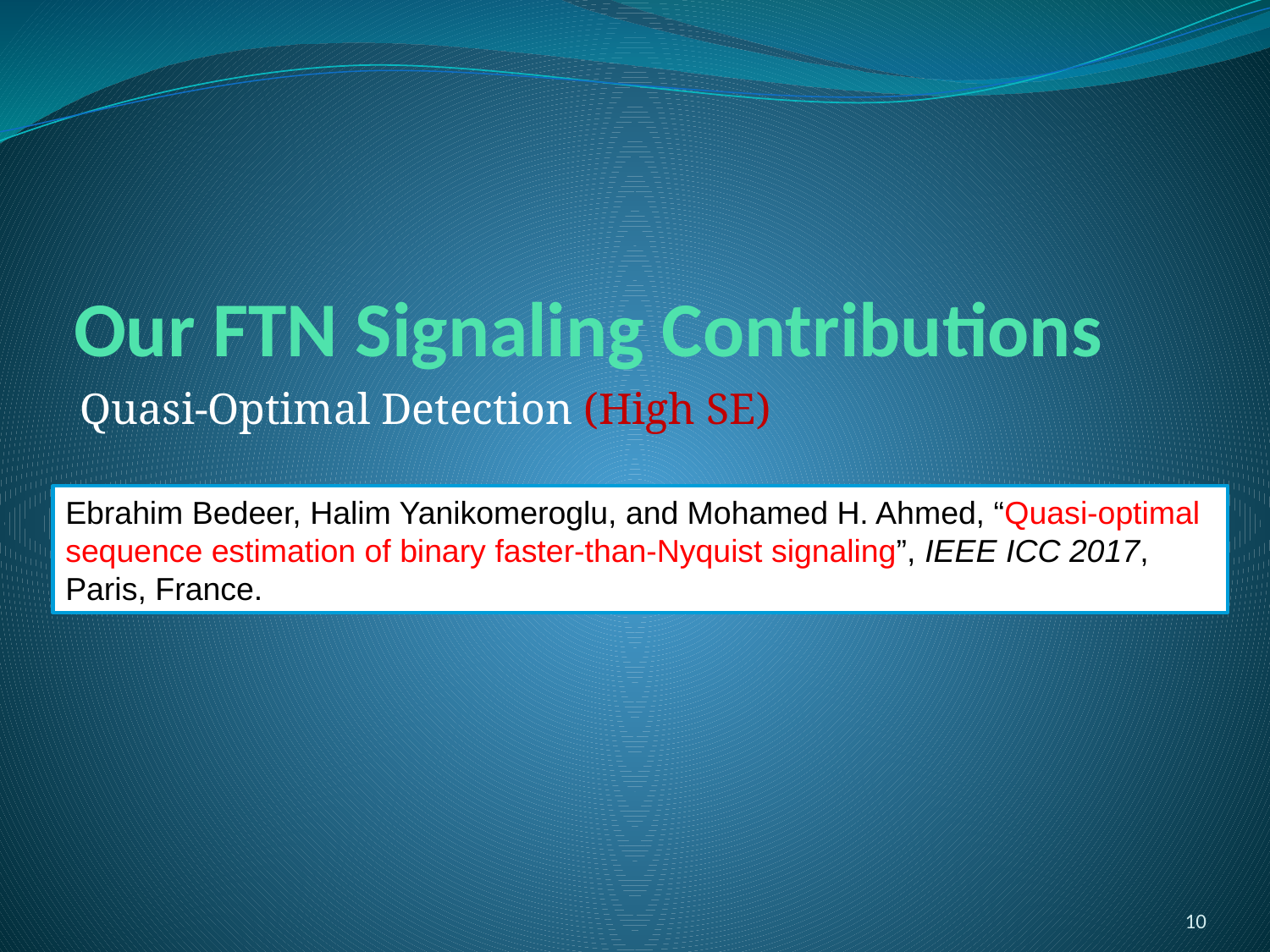

# Our FTN Signaling Contributions
Quasi-Optimal Detection (High SE)

Ebrahim Bedeer, Halim Yanikomeroglu, and Mohamed H. Ahmed, “Quasi-optimal sequence estimation of binary faster-than-Nyquist signaling”, IEEE ICC 2017, Paris, France.
10